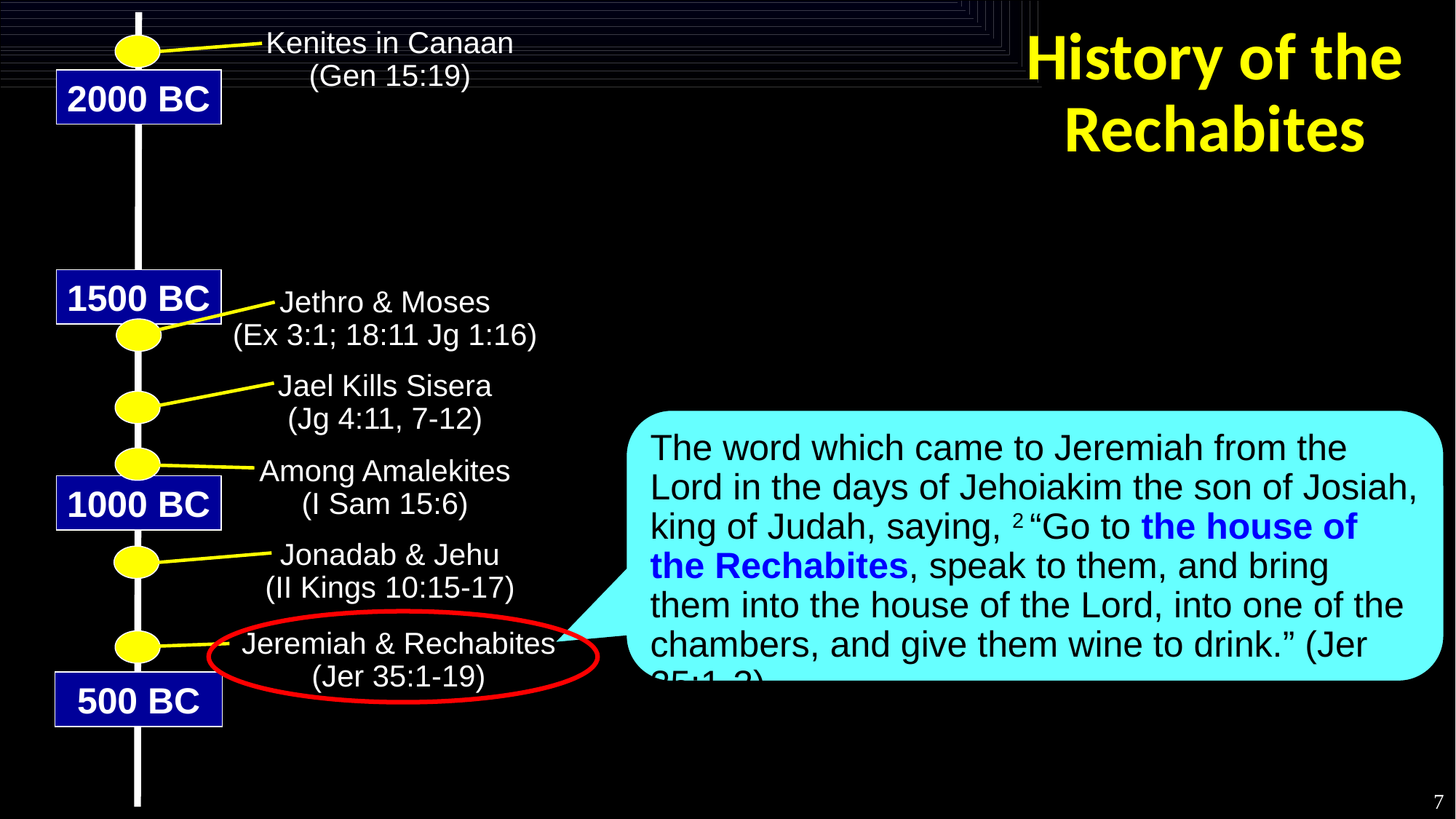

Kenites in Canaan
(Gen 15:19)

# History of the Rechabites
2000 BC
1500 BC
Jethro & Moses
(Ex 3:1; 18:11 Jg 1:16)

Jael Kills Sisera
(Jg 4:11, 7-12)

The word which came to Jeremiah from the Lord in the days of Jehoiakim the son of Josiah, king of Judah, saying, 2 “Go to the house of the Rechabites, speak to them, and bring them into the house of the Lord, into one of the chambers, and give them wine to drink.” (Jer 35:1-2)

Among Amalekites
(I Sam 15:6)
1000 BC
Jonadab & Jehu
(II Kings 10:15-17)

Jeremiah & Rechabites
(Jer 35:1-19)

500 BC
7